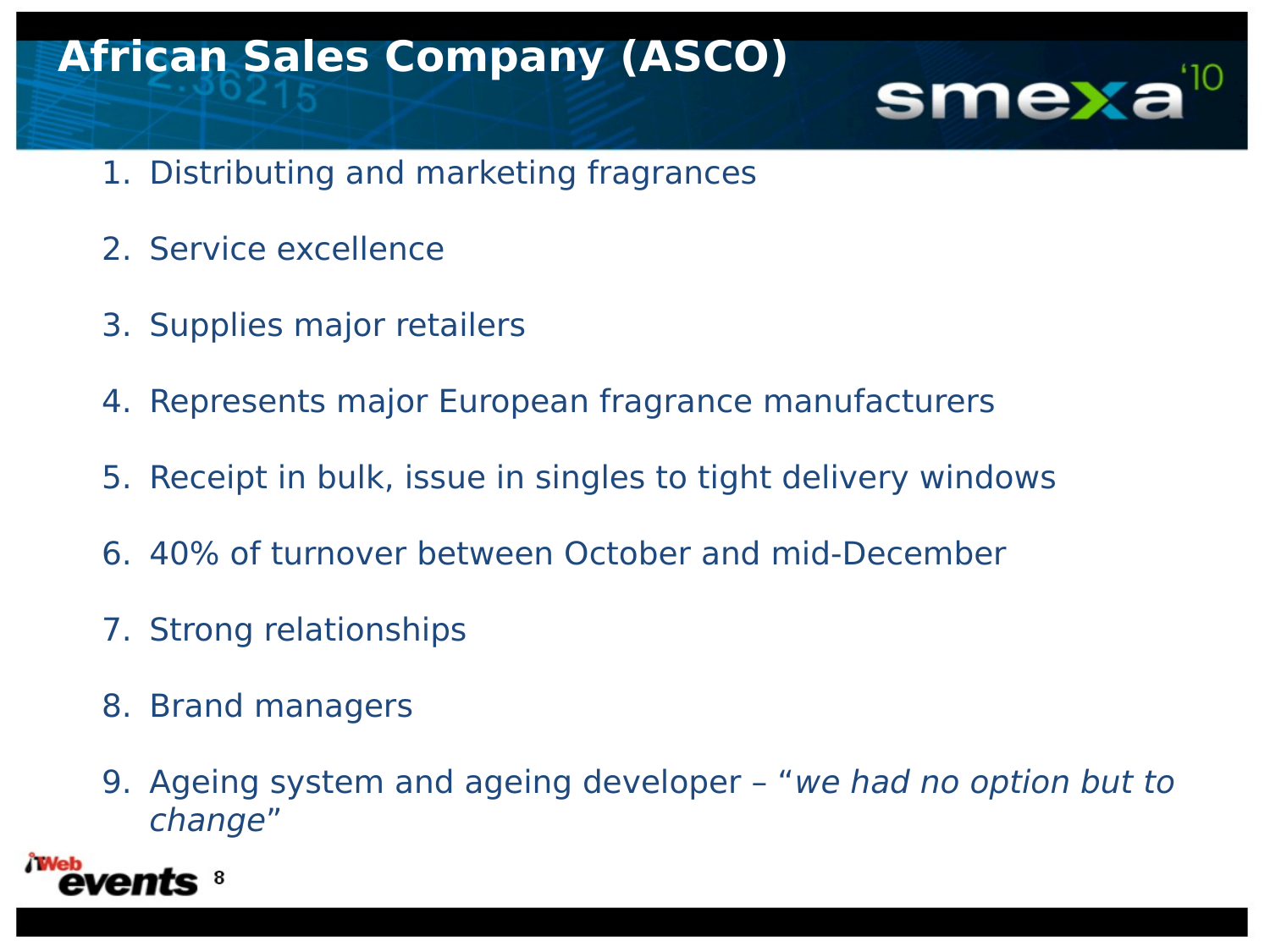

African Sales Company (ASCO)
Distributing and marketing fragrances

Service excellence

Supplies major retailers

Represents major European fragrance manufacturers

Receipt in bulk, issue in singles to tight delivery windows

40% of turnover between October and mid-December

Strong relationships

Brand managers

Ageing system and ageing developer – “we had no option but to change”